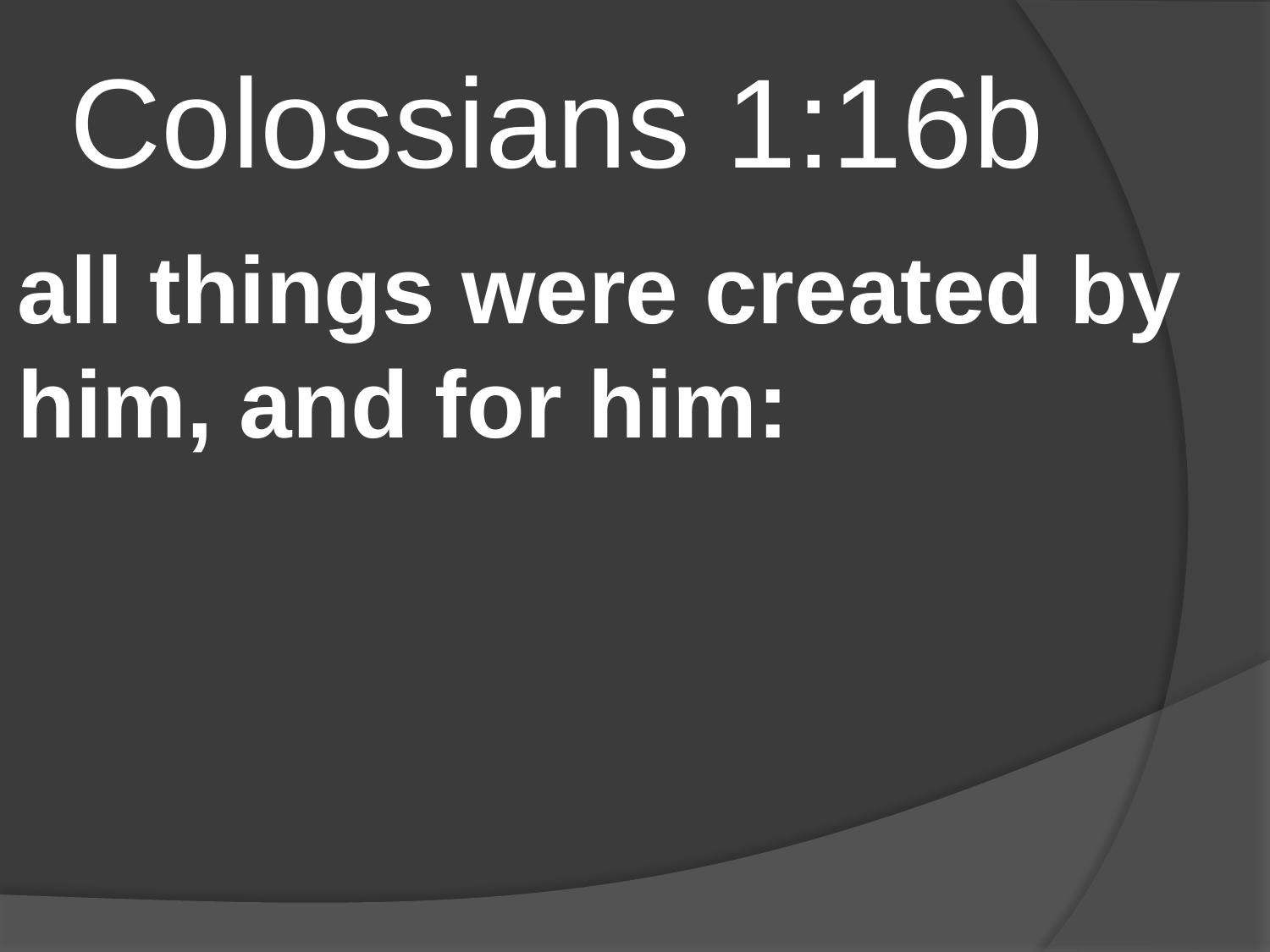

# Colossians 1:16b
all things were created by him, and for him: